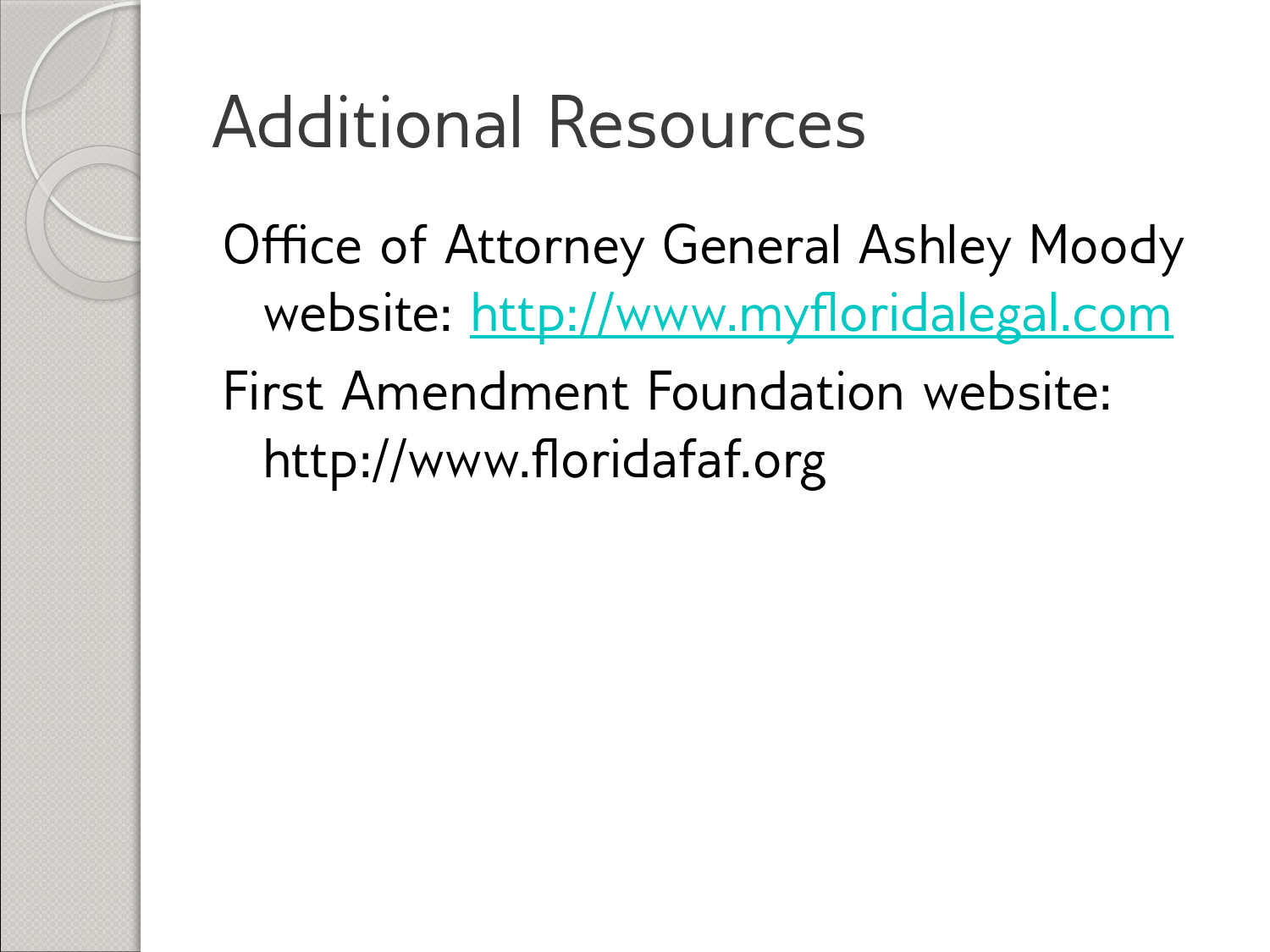

# Additional Resources
Office of Attorney General Ashley Moody website: http://www.myfloridalegal.com
First Amendment Foundation website: http://www.floridafaf.org